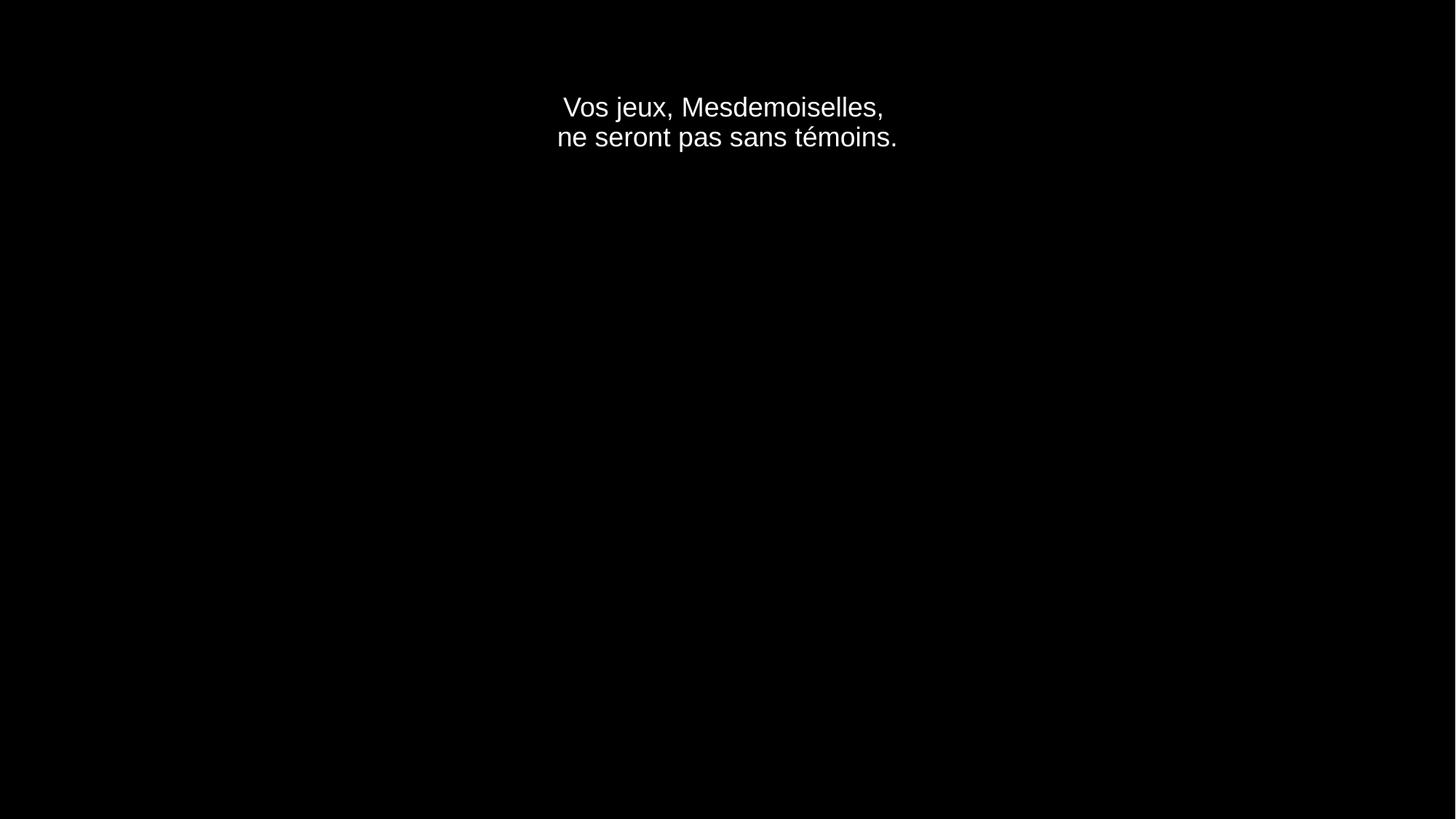

# Vos jeux, Mesdemoiselles, ne seront pas sans témoins.